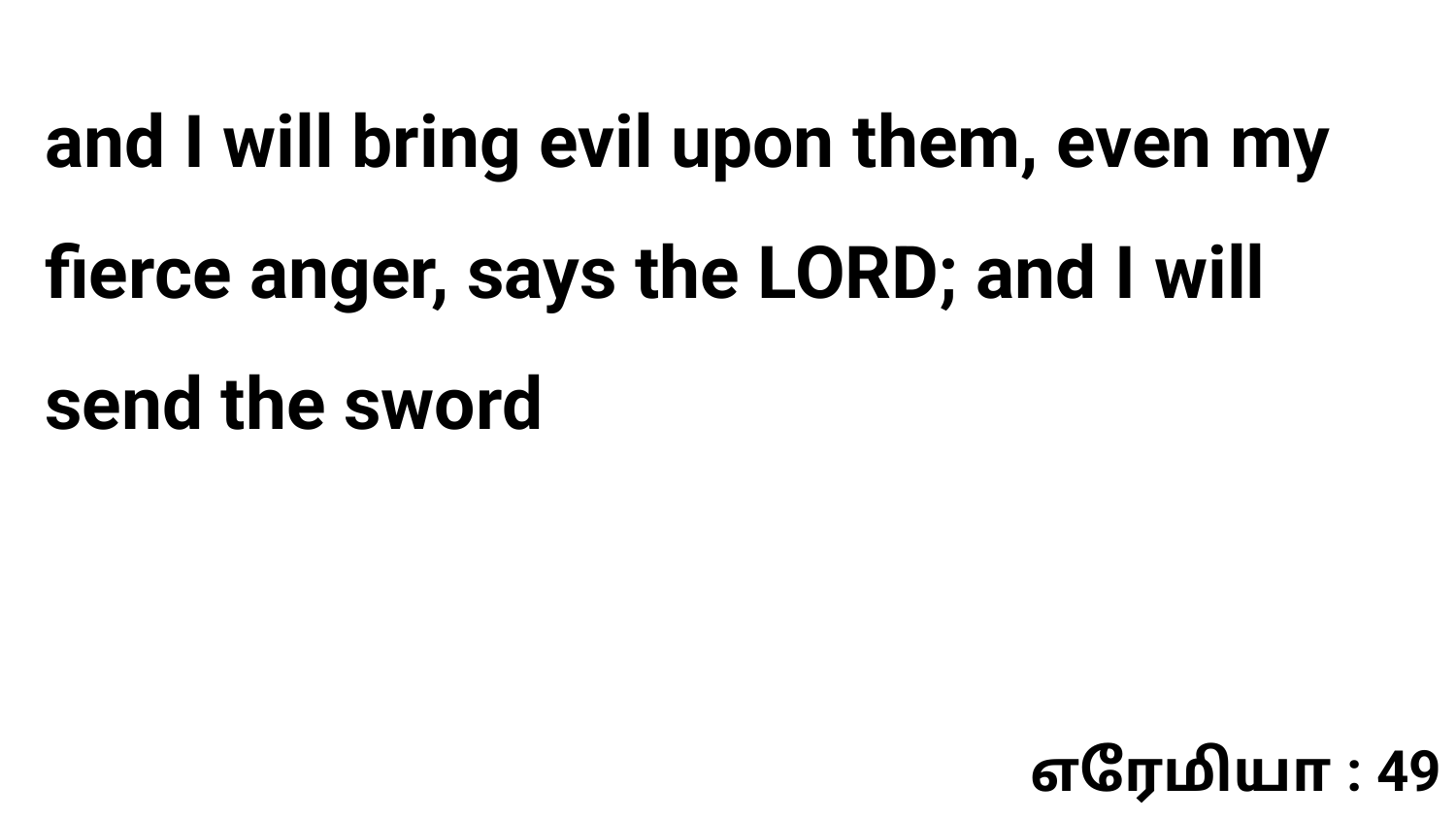

and I will bring evil upon them, even my fierce anger, says the LORD; and I will send the sword
எரேமியா : 49